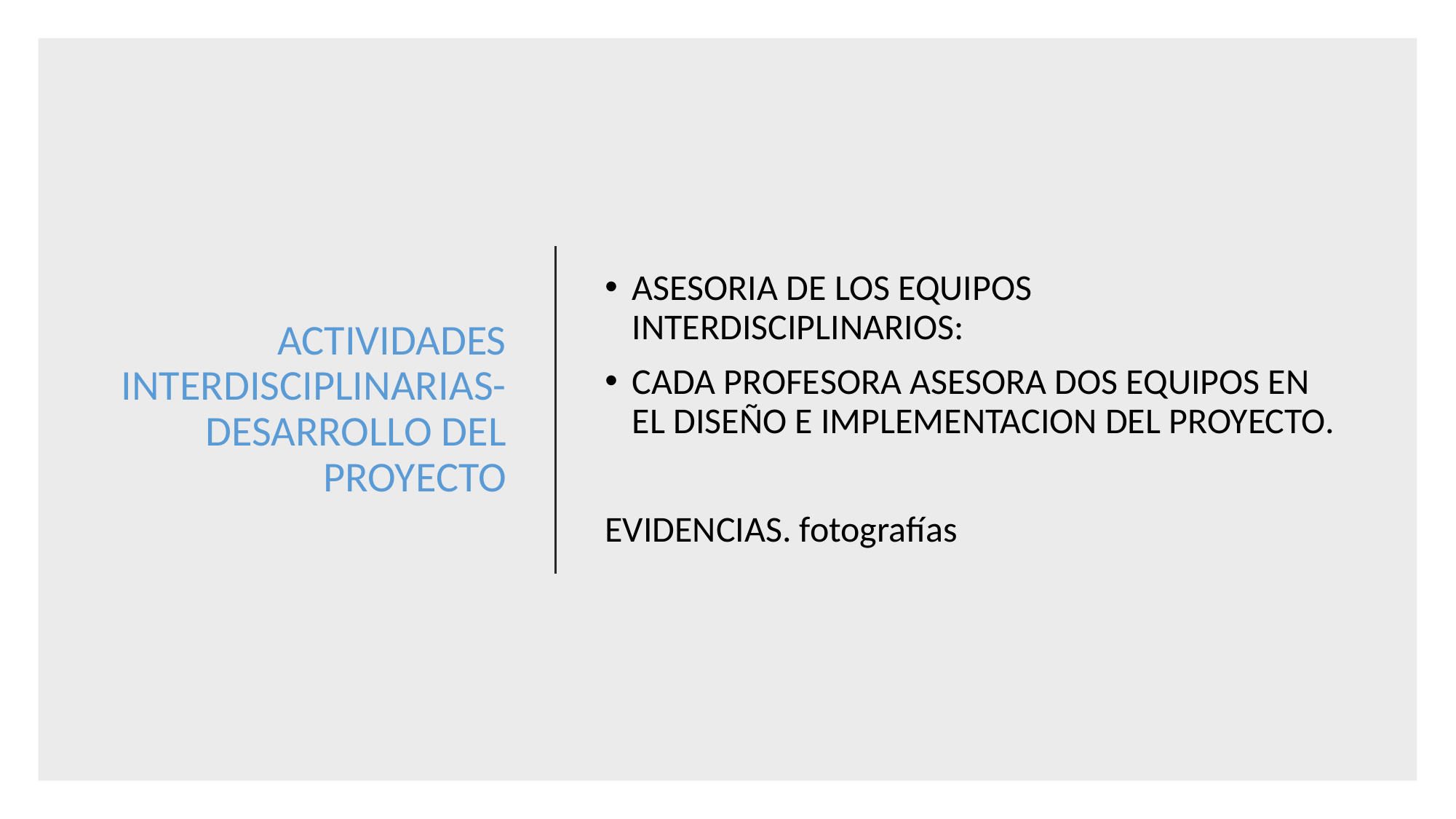

# ACTIVIDADES INTERDISCIPLINARIAS-DESARROLLO DEL PROYECTO
ASESORIA DE LOS EQUIPOS INTERDISCIPLINARIOS:
CADA PROFESORA ASESORA DOS EQUIPOS EN EL DISEÑO E IMPLEMENTACION DEL PROYECTO.

EVIDENCIAS. fotografías